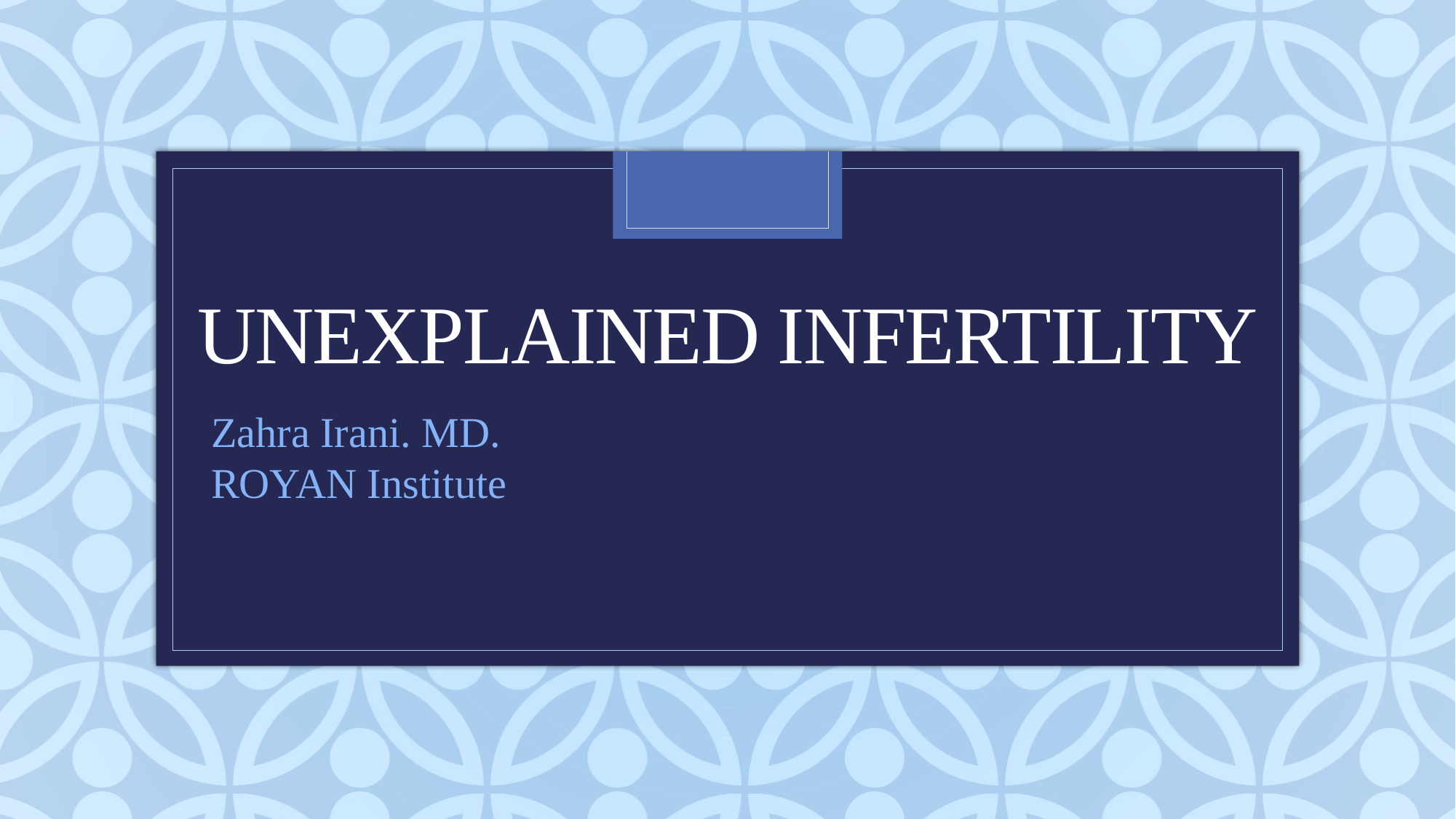

# UNEXPLAINED INFERTILITY
Zahra Irani. MD.
ROYAN Institute